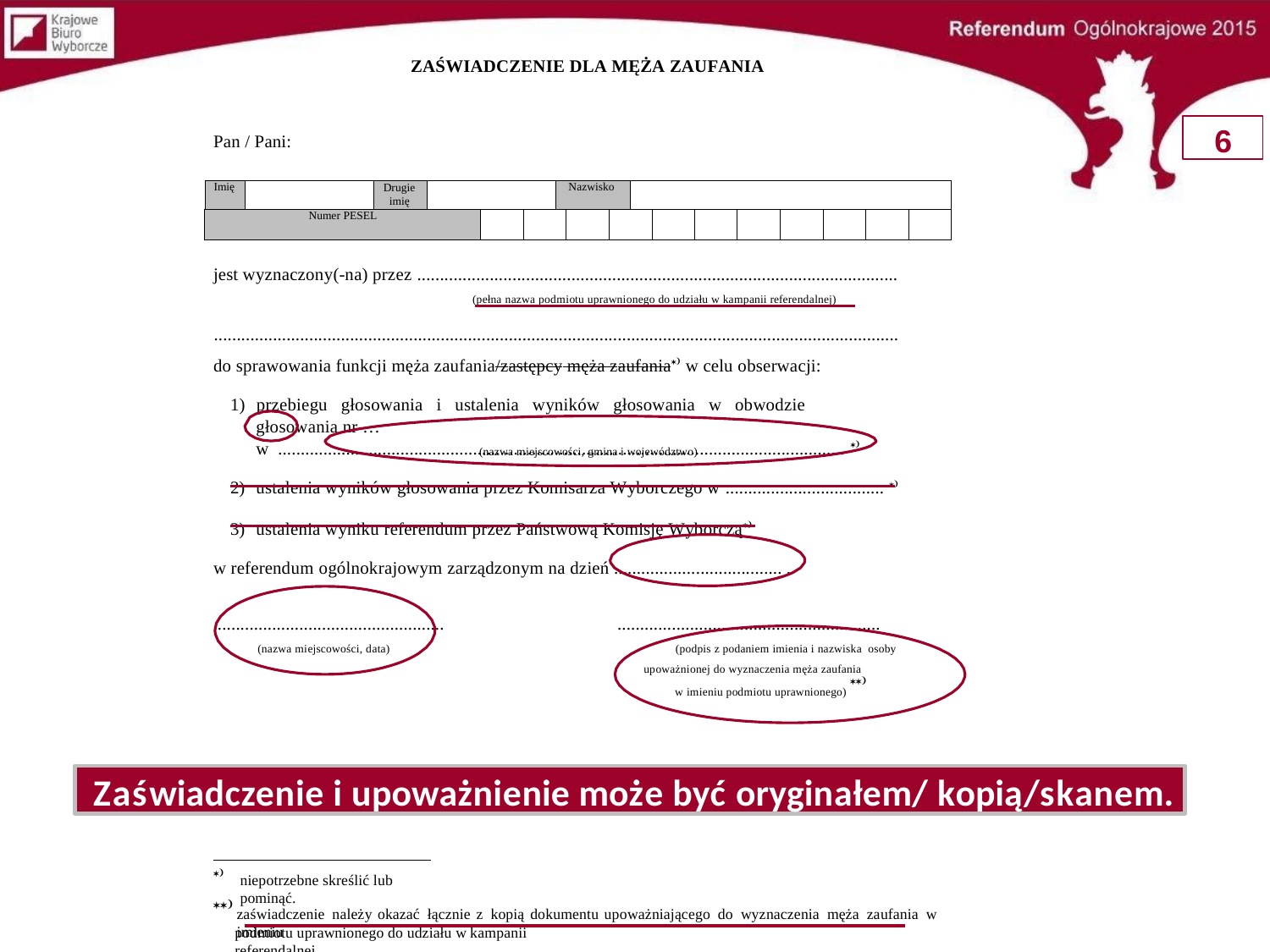

ZAŚWIADCZENIE DLA MĘŻA ZAUFANIA
6
Pan / Pani:
| Imię |  | Drugie imię |  |  |  | Nazwisko |  |  |  |  |  |  |  |  |  |  |
| --- | --- | --- | --- | --- | --- | --- | --- | --- | --- | --- | --- | --- | --- | --- | --- | --- |
| Numer PESEL |  |  |  |  |  |  |  |  |  |  |  |  |  |  |  |  |

jest wyznaczony(-na) przez ..........................................................................................................
(pełna nazwa podmiotu uprawnionego do udziału w kampanii referendalnej)

.......................................................................................................................................................
do sprawowania funkcji męża zaufania/zastępcy męża zaufania∗)  w celu obserwacji:
1)  przebiegu   głosowania   i   ustalenia   wyników   głosowania   w   obwodzie   głosowania nr … w  ............................................................................................................................. ∗)

(nazwa miejscowości, gmina i województwo)

ustalenia wyników głosowania przez Komisarza Wyborczego w ................................... ∗)

ustalenia wyniku referendum przez Państwową Komisję Wyborczą∗)
w referendum ogólnokrajowym zarządzonym na dzień ..................................... .

...................................................
(nazwa miejscowości, data)
..........................................................
(podpis z podaniem imienia i nazwiska  osoby upoważnionej do wyznaczenia męża zaufania
∗∗)

w imieniu podmiotu uprawnionego)
Zaświadczenie i upoważnienie może być oryginałem/ kopią/skanem.

∗)
niepotrzebne skreślić lub pominąć.
∗∗)
zaświadczenie  należy okazać  łącznie z  kopią dokumentu upoważniającego  do  wyznaczenia  męża  zaufania  w imieniu
podmiotu uprawnionego do udziału w kampanii referendalnej.